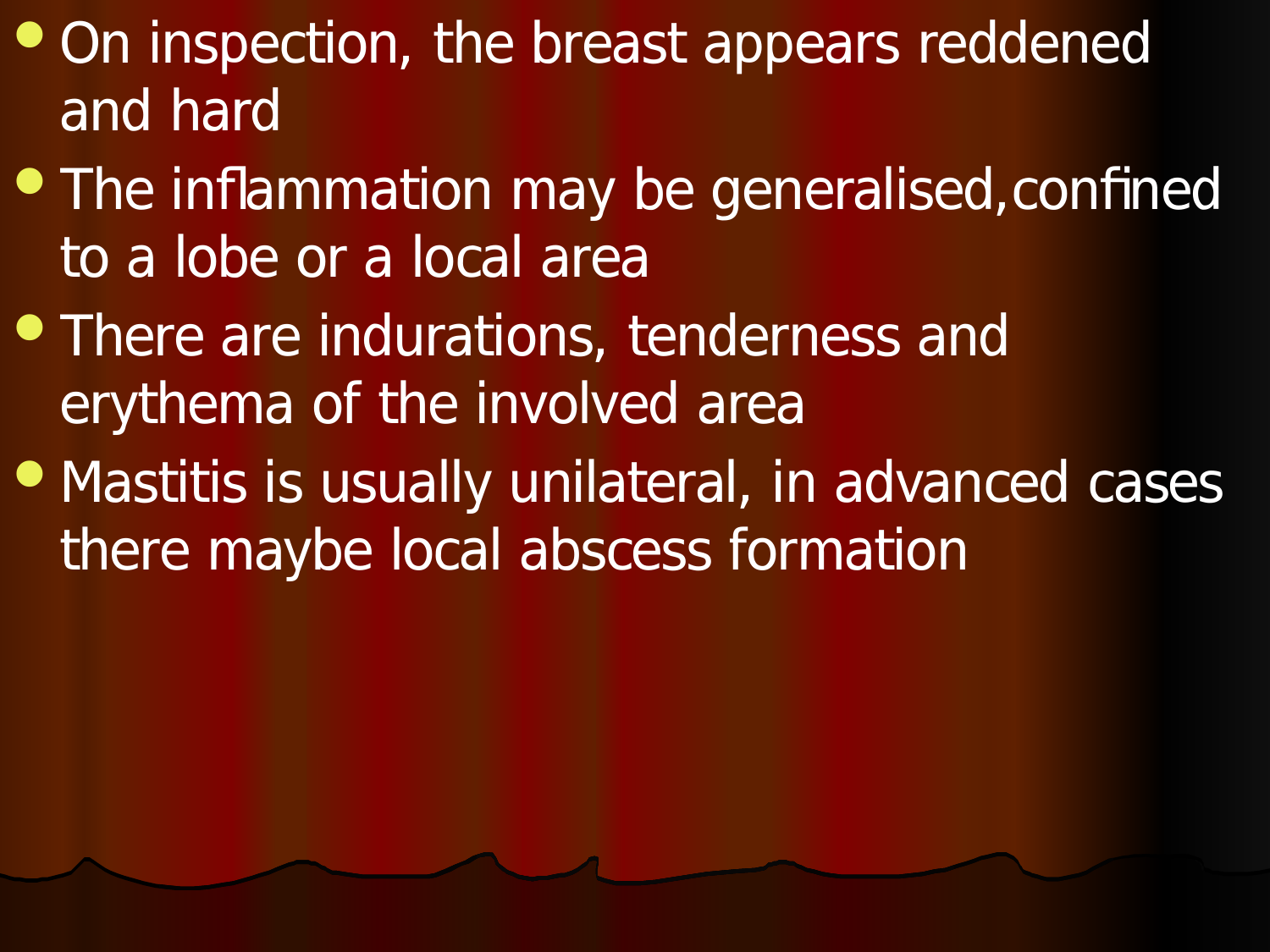

On inspection, the breast appears reddened and hard
The inflammation may be generalised,confined to a lobe or a local area
There are indurations, tenderness and erythema of the involved area
Mastitis is usually unilateral, in advanced cases there maybe local abscess formation